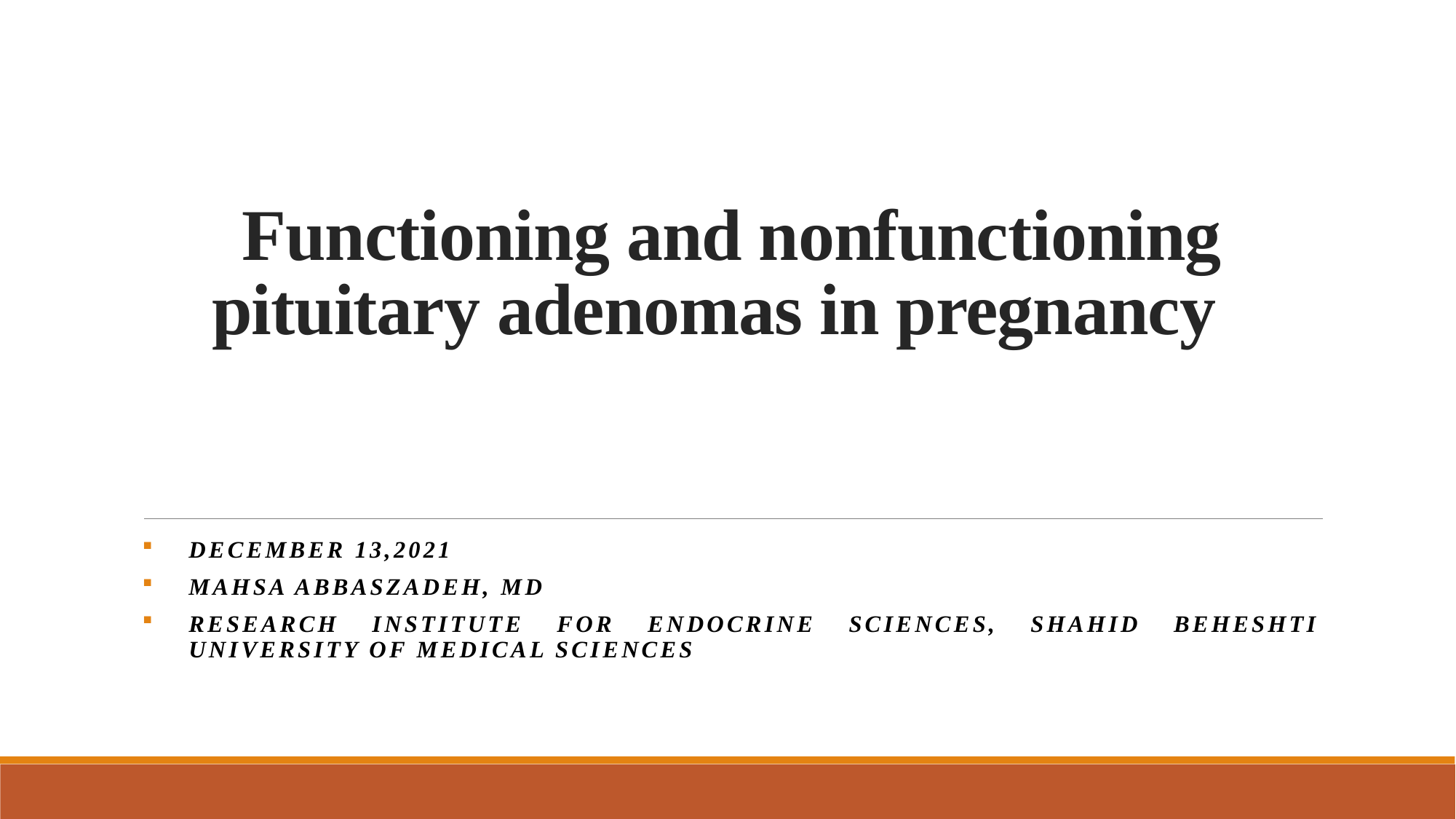

# Functioning and nonfunctioning pituitary adenomas in pregnancy
December 13,2021
Mahsa Abbaszadeh, MD
Research Institute for Endocrine Sciences, Shahid Beheshti University of Medical Sciences